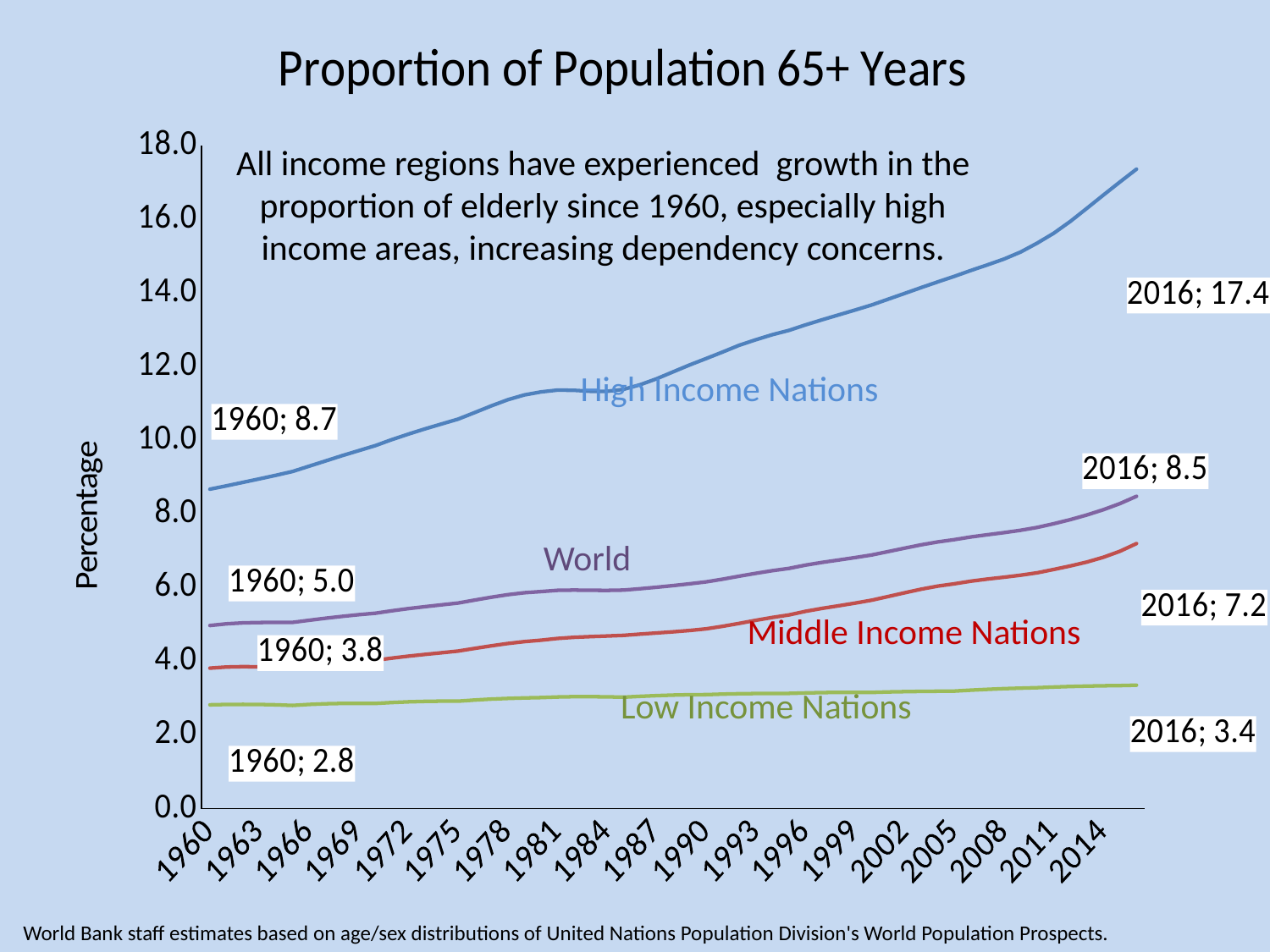

### Chart: Proportion of Population 65+ Years

| Category |  |  |  |  |
|---|---|---|---|---|
| 1960 | 8.675029224102312 | 3.8161848591310097 | 2.820862741316179 | 4.973828138648048 |
| 1961 | 8.76568038364784 | 3.8479883577872185 | 2.8299607758011995 | 5.020544199968537 |
| 1962 | 8.860186077024174 | 3.8575570488590487 | 2.833150101815715 | 5.045628583108048 |
| 1963 | 8.95533847704334 | 3.8512436904515646 | 2.830239330320053 | 5.054713317482377 |
| 1964 | 9.053299010179284 | 3.837843130603542 | 2.820707810831498 | 5.0587208832737725 |
| 1965 | 9.156603532310637 | 3.82070670999891 | 2.804707885421722 | 5.059831749941364 |
| 1966 | 9.300050319614266 | 3.8686231232330495 | 2.8321604655116013 | 5.1165922404774244 |
| 1967 | 9.442189143449685 | 3.915302488957004 | 2.849775472756099 | 5.1711598665010685 |
| 1968 | 9.586443845245851 | 3.958944941513343 | 2.8587998539992547 | 5.221763929222806 |
| 1969 | 9.723415599791949 | 3.997104072439731 | 2.861198396026885 | 5.26764334742444 |
| 1970 | 9.858315908147087 | 4.030114696860614 | 2.858262332552547 | 5.307285660090004 |
| 1971 | 10.02275908909541 | 4.089540134228999 | 2.8834207497545945 | 5.3744784693415415 |
| 1972 | 10.17169470791312 | 4.141985363821186 | 2.902473363666702 | 5.4333197292986535 |
| 1973 | 10.312481262975885 | 4.189169901093637 | 2.9151969655774437 | 5.485161178035125 |
| 1974 | 10.44548641535893 | 4.234526187423144 | 2.9209794610406843 | 5.535121205310763 |
| 1975 | 10.578135735124167 | 4.280137105114621 | 2.920169953238424 | 5.584650019464505 |
| 1976 | 10.75604741560394 | 4.352443431480532 | 2.9515594766043085 | 5.66363990657564 |
| 1977 | 10.935524479104203 | 4.422245066168725 | 2.97628293020592 | 5.741202736686528 |
| 1978 | 11.103944420277873 | 4.485986245864374 | 2.9951443823927786 | 5.8113193033936 |
| 1979 | 11.234424867560168 | 4.537562961481415 | 3.0086522526072397 | 5.8642159026648395 |
| 1980 | 11.315254809156182 | 4.574735323450671 | 3.0170560357959433 | 5.89545442742845 |
| 1981 | 11.366120731132561 | 4.622910261705031 | 3.0341781860039196 | 5.928847958618661 |
| 1982 | 11.359941828335717 | 4.6534826312328255 | 3.0420177633629026 | 5.935983003658958 |
| 1983 | 11.332872221053414 | 4.673117565209582 | 3.0425730789843195 | 5.930151518752948 |
| 1984 | 11.332876281909549 | 4.68947777276808 | 3.0379105334765955 | 5.9272082974603375 |
| 1985 | 11.386137348406786 | 4.70673929423955 | 3.0289750109977756 | 5.935332250758131 |
| 1986 | 11.510434065828298 | 4.741074758460367 | 3.0517676370546263 | 5.971945271837723 |
| 1987 | 11.67388354078032 | 4.771724995328926 | 3.071108626945558 | 6.012663699058406 |
| 1988 | 11.86173087297254 | 4.802609331214163 | 3.0858768027164776 | 6.057800710298665 |
| 1989 | 12.0493278446639 | 4.8391879350087885 | 3.094664643058382 | 6.107118230451441 |
| 1990 | 12.222618135105225 | 4.883586351530521 | 3.0973238608129936 | 6.159358535099602 |
| 1991 | 12.401207270135826 | 4.952759881854614 | 3.1131892997684343 | 6.2331892876024675 |
| 1992 | 12.58484862416988 | 5.032277140421684 | 3.122433349549617 | 6.313371775486022 |
| 1993 | 12.732855790308607 | 5.115856593922749 | 3.126849517846829 | 6.391519110852197 |
| 1994 | 12.872013865820033 | 5.193361107871164 | 3.1290700407308094 | 6.462874378202357 |
| 1995 | 12.987459357106115 | 5.2618186238788125 | 3.130964543610428 | 6.524917646356549 |
| 1996 | 13.136037773139702 | 5.3592380353873725 | 3.1437188083290324 | 6.613733905176199 |
| 1997 | 13.274682886029938 | 5.439209234331112 | 3.1527953136337166 | 6.687087765160795 |
| 1998 | 13.408037863696016 | 5.509791211343281 | 3.1585183684892137 | 6.7520329027623625 |
| 1999 | 13.54081790967975 | 5.582376050057831 | 3.160079168156179 | 6.81819743805653 |
| 2000 | 13.676955521332102 | 5.6610680597370395 | 3.1569842502974237 | 6.889230921943415 |
| 2001 | 13.834602955729165 | 5.761435454828431 | 3.1709085016933436 | 6.982115020713929 |
| 2002 | 13.992494682863045 | 5.863286567895776 | 3.1797360729308553 | 7.0757346282884965 |
| 2003 | 14.150841924660545 | 5.961230628706011 | 3.185319177616451 | 7.16597241611837 |
| 2004 | 14.304344288581161 | 6.043749675472165 | 3.189806780037149 | 7.243808056547192 |
| 2005 | 14.454236027655663 | 6.1068337470736225 | 3.194563269518743 | 7.306313847046867 |
| 2006 | 14.61509608817776 | 6.1781094813332 | 3.2195566193659104 | 7.37886431636816 |
| 2007 | 14.766480384016237 | 6.234888389678383 | 3.2415016921950537 | 7.439043541949011 |
| 2008 | 14.923714355874369 | 6.285303006818762 | 3.2600154525458094 | 7.495474910577151 |
| 2009 | 15.113908267404547 | 6.339752108946232 | 3.274690346830505 | 7.558689304338001 |
| 2010 | 15.355197201757909 | 6.404255207819802 | 3.286079890038033 | 7.636380606092024 |
| 2011 | 15.624102478586996 | 6.49624859490557 | 3.3038094252989136 | 7.737043615880146 |
| 2012 | 15.944327930879007 | 6.590960470663852 | 3.3183684977489003 | 7.848865950451846 |
| 2013 | 16.298909040160783 | 6.697048720348134 | 3.329954310184324 | 7.9739676814523035 |
| 2014 | 16.661017744252597 | 6.827382954059863 | 3.3381392648056485 | 8.11778398722846 |
| 2015 | 17.01636168598942 | 6.990031826502689 | 3.3434235721895953 | 8.283732000849115 |
| 2016 | 17.362791456153772 | 7.197940489707136 | 3.35408546493439 | 8.48221852975221 |
All income regions have experienced  growth in the proportion of elderly since 1960, especially high income areas, increasing dependency concerns.
High Income Nations
World
Middle Income Nations
Low Income Nations
World Bank staff estimates based on age/sex distributions of United Nations Population Division's World Population Prospects.